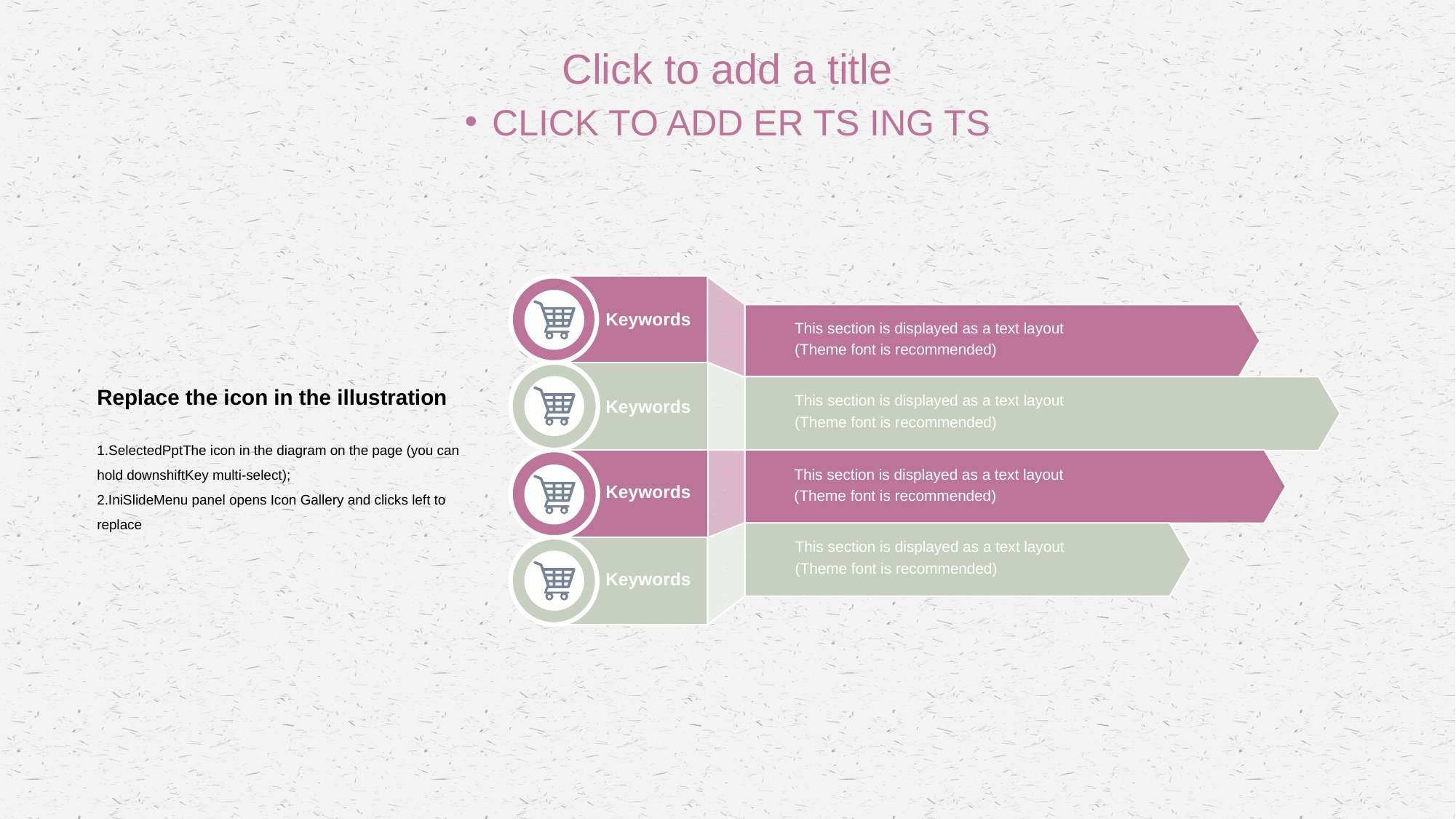

Click to add a title
CLICK TO ADD ER TS ING TS

Keywords

This section is displayed as a text layout
(Theme font is recommended)

Replace the icon in the illustration
1.SelectedPptThe icon in the diagram on the page (you can hold downshiftKey multi-select);
2.IniSlideMenu panel opens Icon Gallery and clicks left to replace

This section is displayed as a text layout
(Theme font is recommended)

Keywords

This section is displayed as a text layout
(Theme font is recommended)

Keywords

This section is displayed as a text layout
(Theme font is recommended)

Keywords